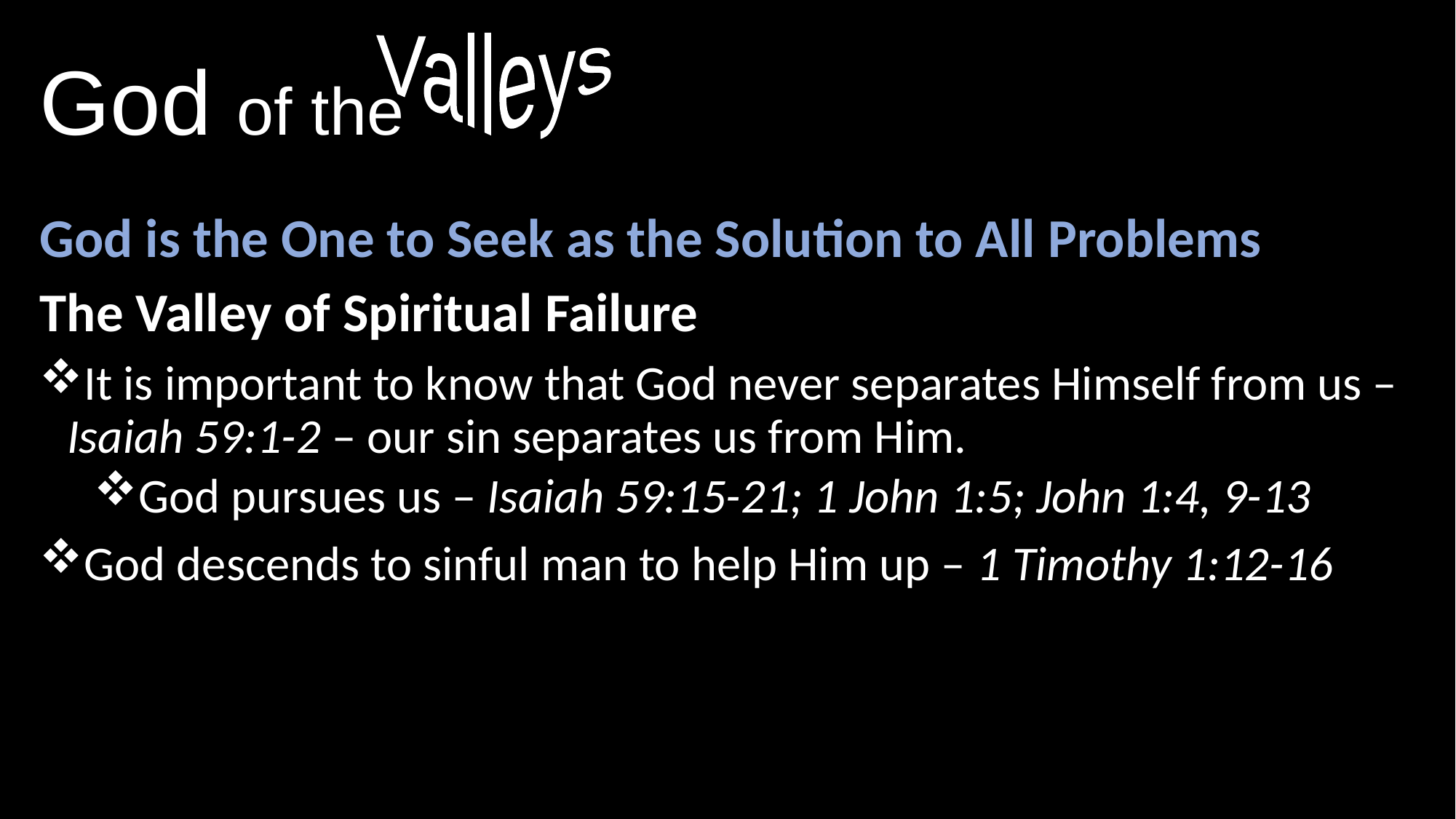

# God of the
Valleys
God is the One to Seek as the Solution to All Problems
The Valley of Spiritual Failure
It is important to know that God never separates Himself from us – Isaiah 59:1-2 – our sin separates us from Him.
God pursues us – Isaiah 59:15-21; 1 John 1:5; John 1:4, 9-13
God descends to sinful man to help Him up – 1 Timothy 1:12-16